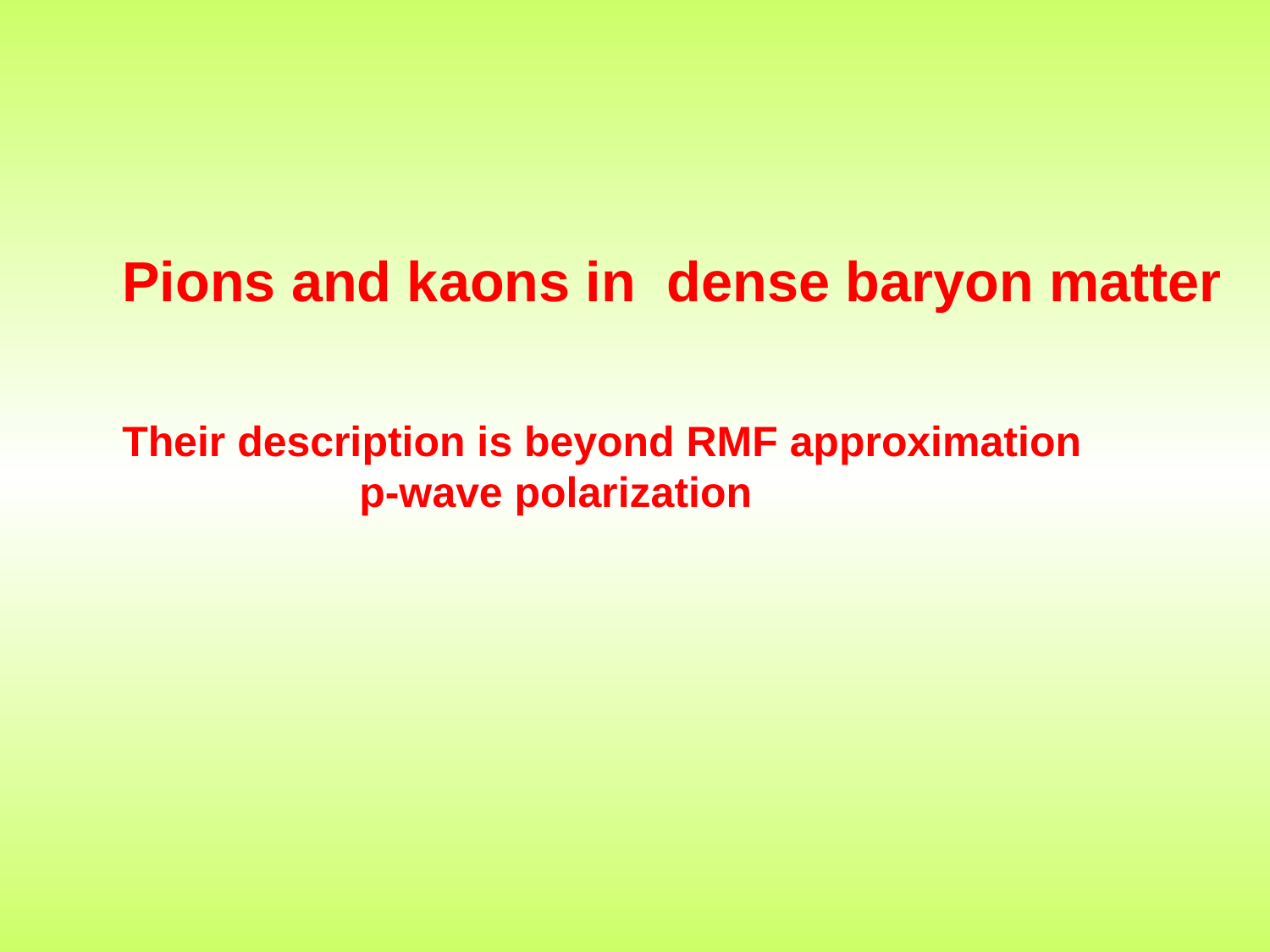

Pions and kaons in  dense baryon matter

Their description is beyond RMF approximation
                    p-wave polarization